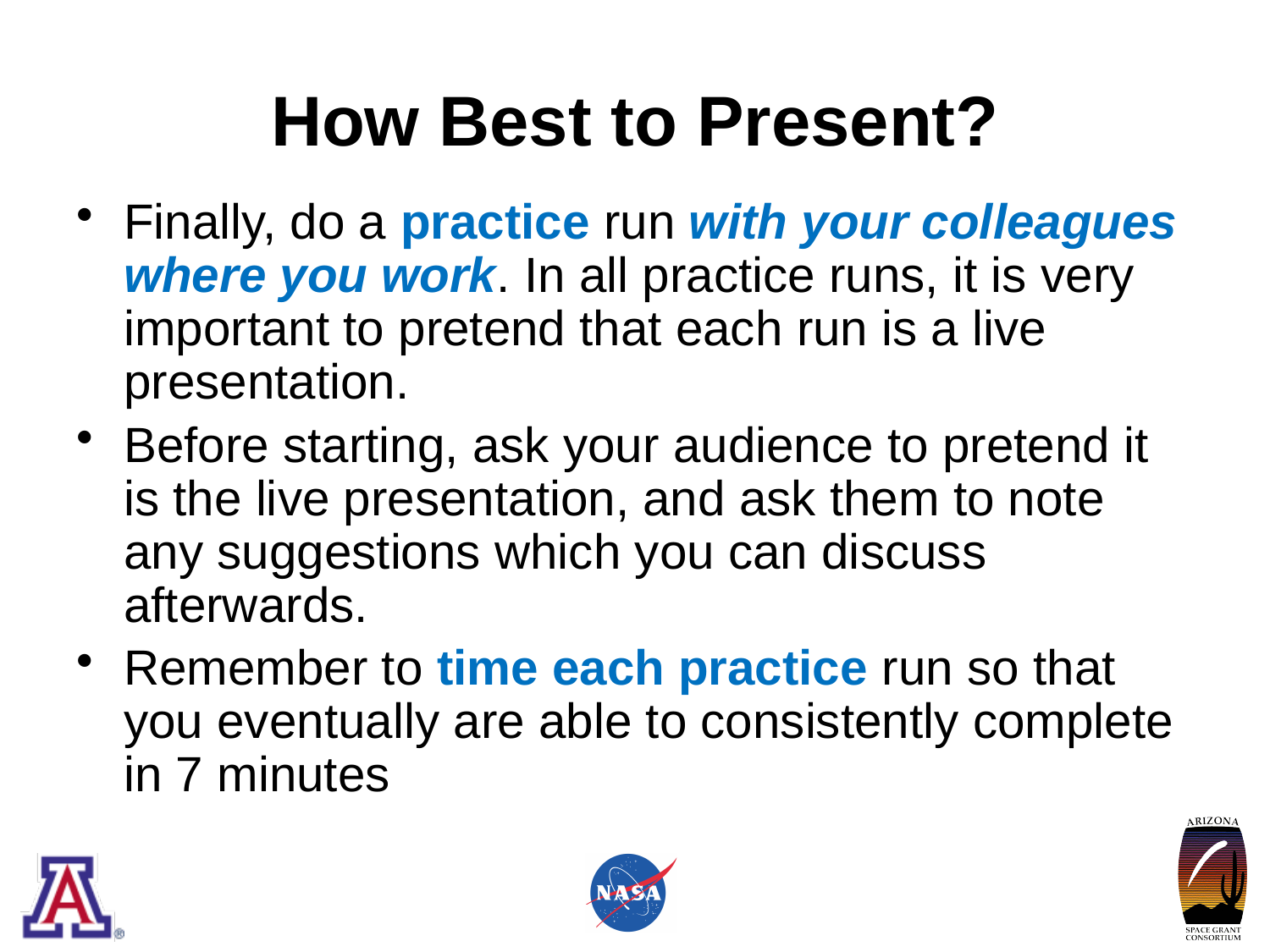

# How Best to Present?
Finally, do a practice run with your colleagues where you work. In all practice runs, it is very important to pretend that each run is a live presentation.
Before starting, ask your audience to pretend it is the live presentation, and ask them to note any suggestions which you can discuss afterwards.
Remember to time each practice run so that you eventually are able to consistently complete in 7 minutes